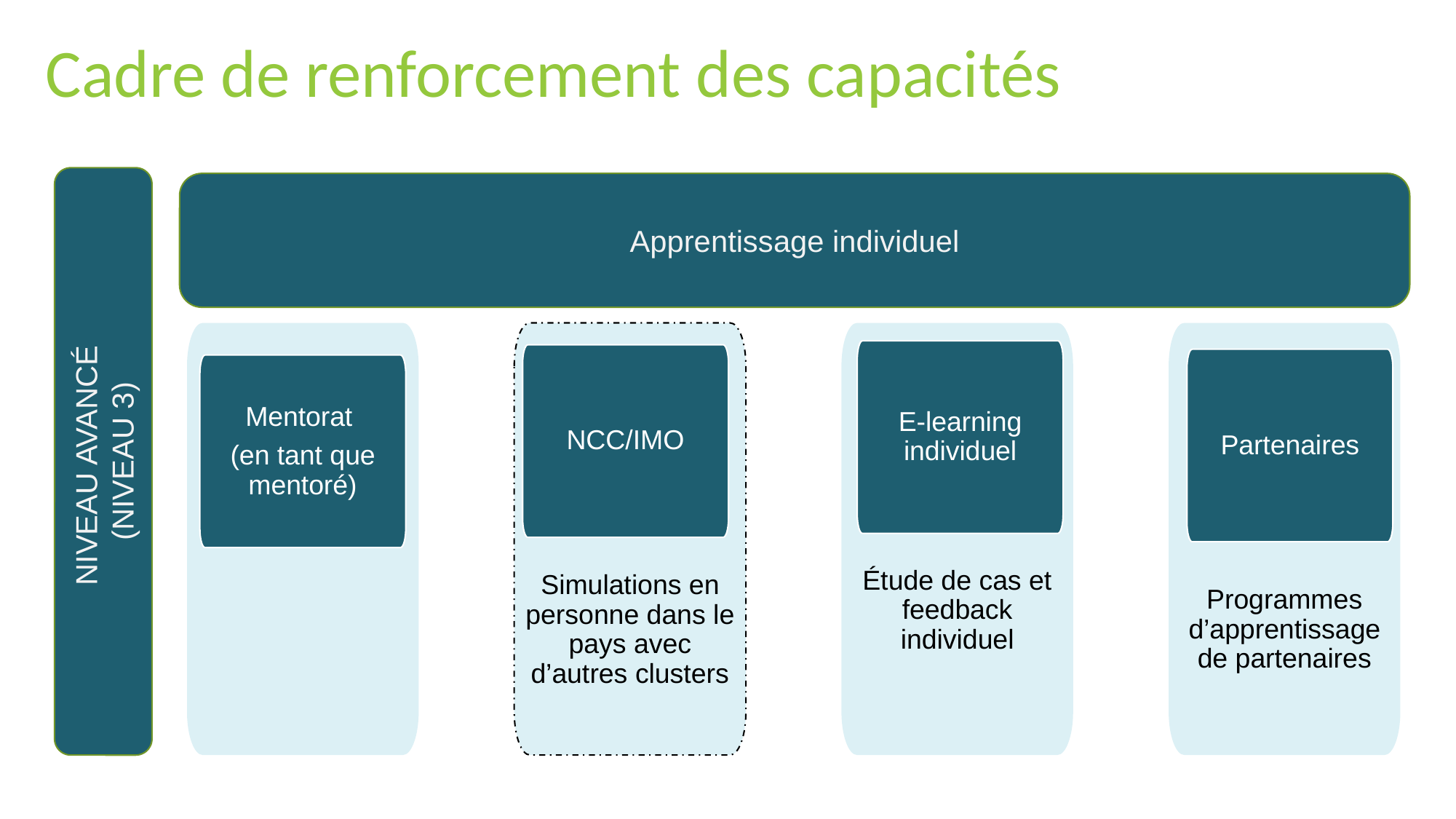

Cadre de renforcement des capacités
Apprentissage individuel

Mentorat
(en tant que mentoré)

Simulations en personne dans le pays avec d’autres clusters
NCC/IMO

Étude de cas et feedback individuel
E-learning individuel

Programmes d’apprentissage de partenaires
Partenaires
NIVEAU AVANCÉ
(NIVEAU 3)